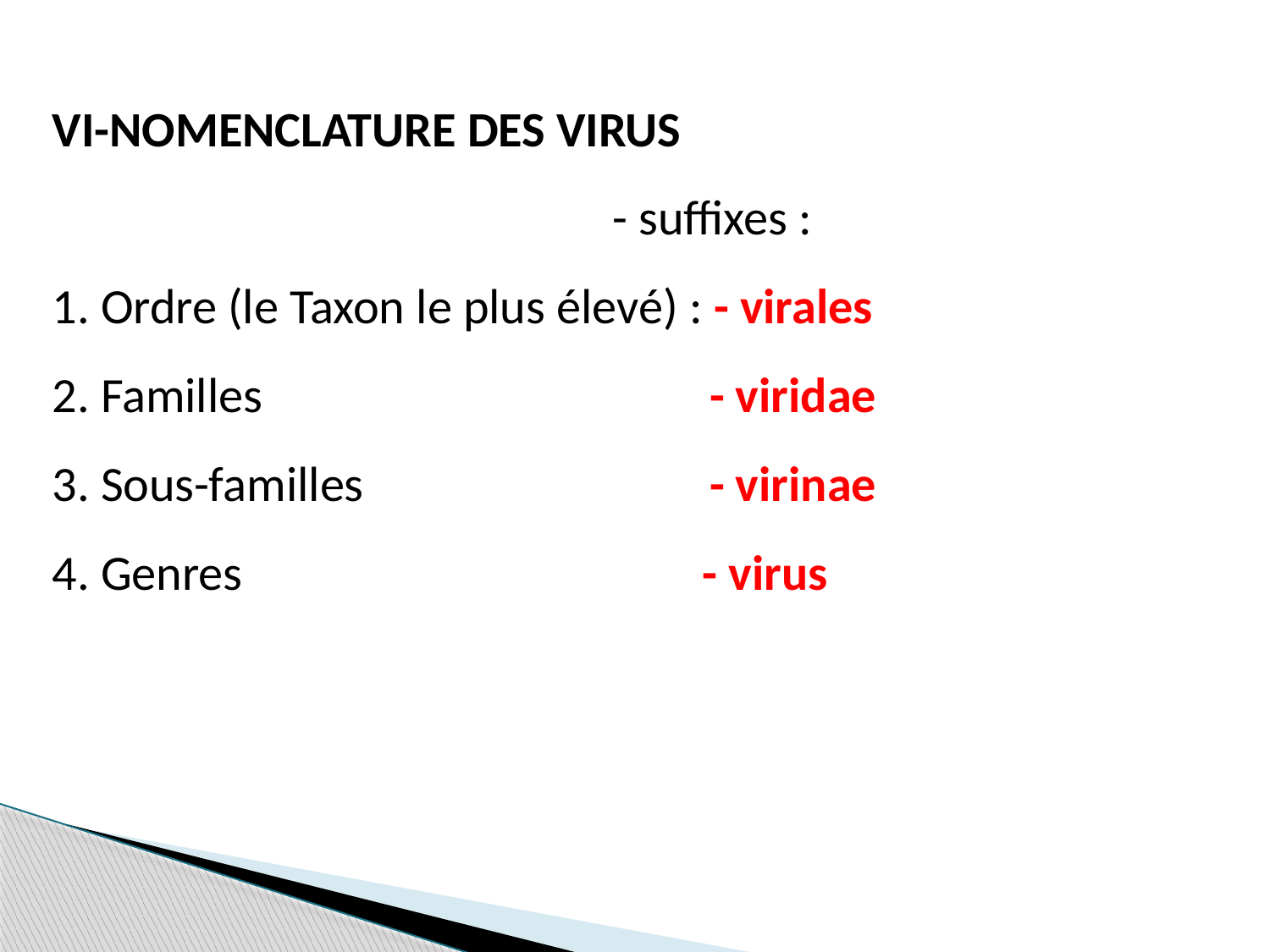

VI-NOMENCLATURE DES VIRUS
			                - suffixes :
1. Ordre (le Taxon le plus élevé) : - virales
2. Familles 				  - viridae
3. Sous-familles 		  	  - virinae
4. Genres		                        - virus